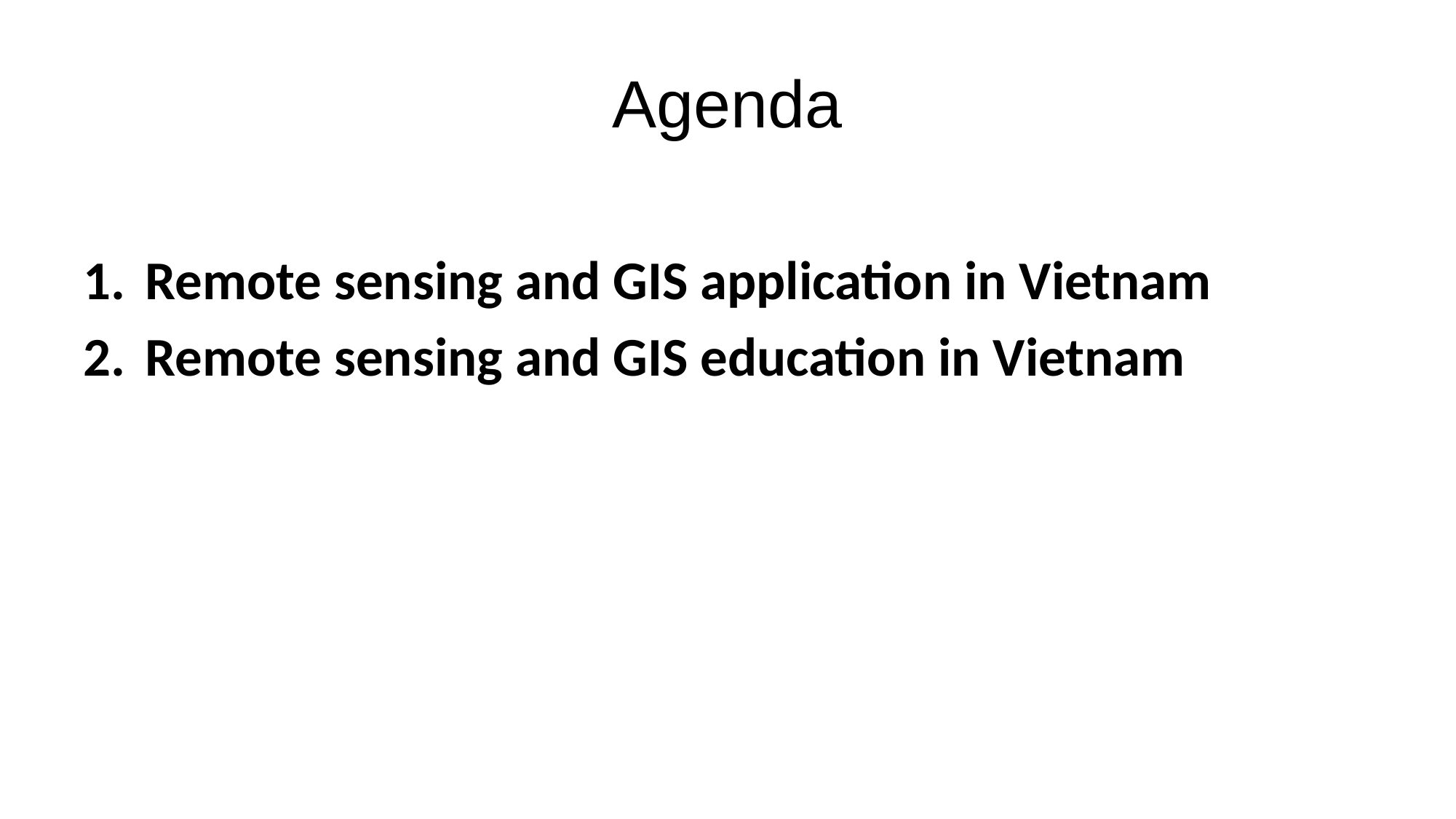

# Agenda
Remote sensing and GIS application in Vietnam
Remote sensing and GIS education in Vietnam